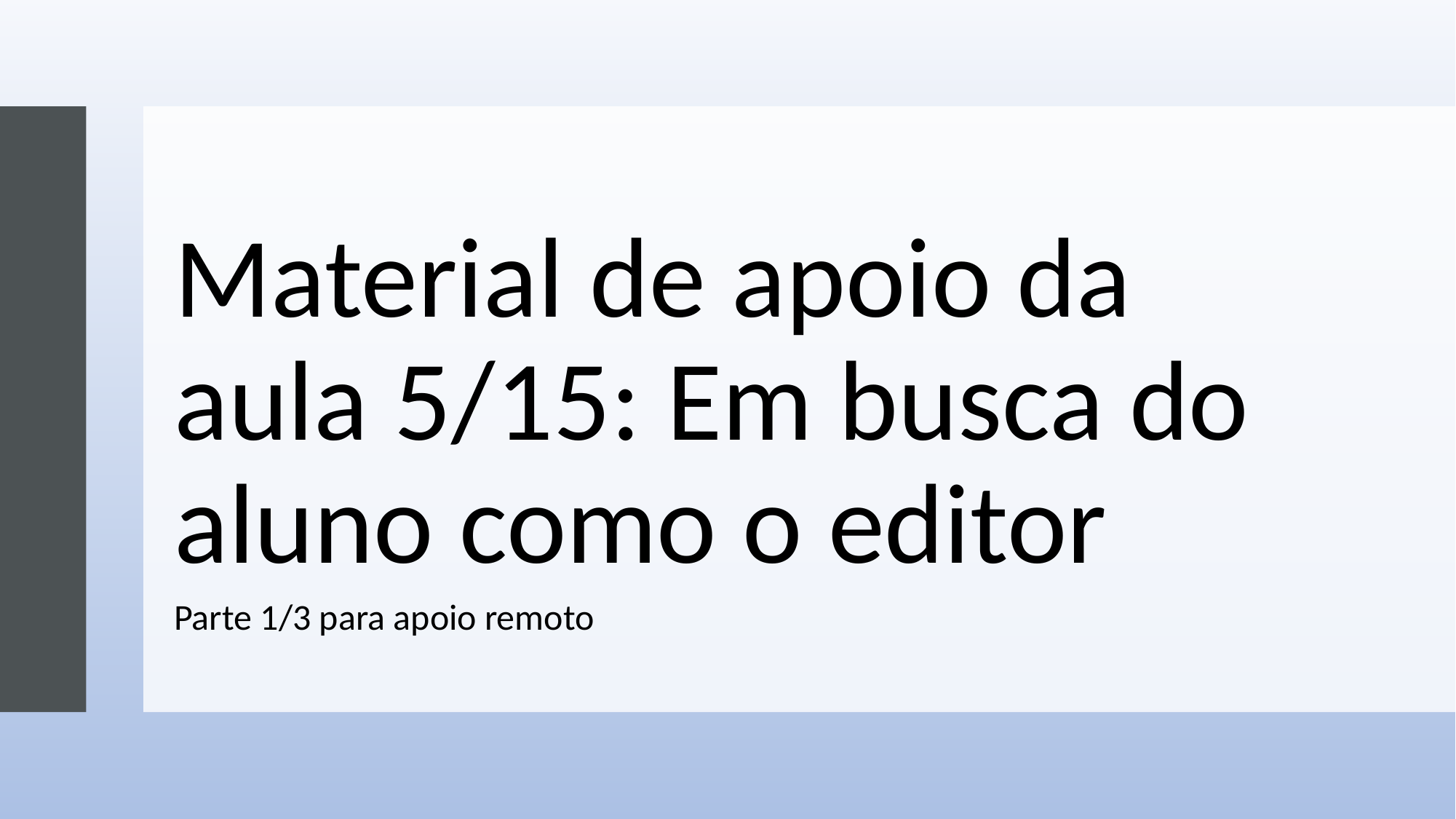

# Material de apoio da aula 5/15: Em busca do aluno como o editor
Parte 1/3 para apoio remoto